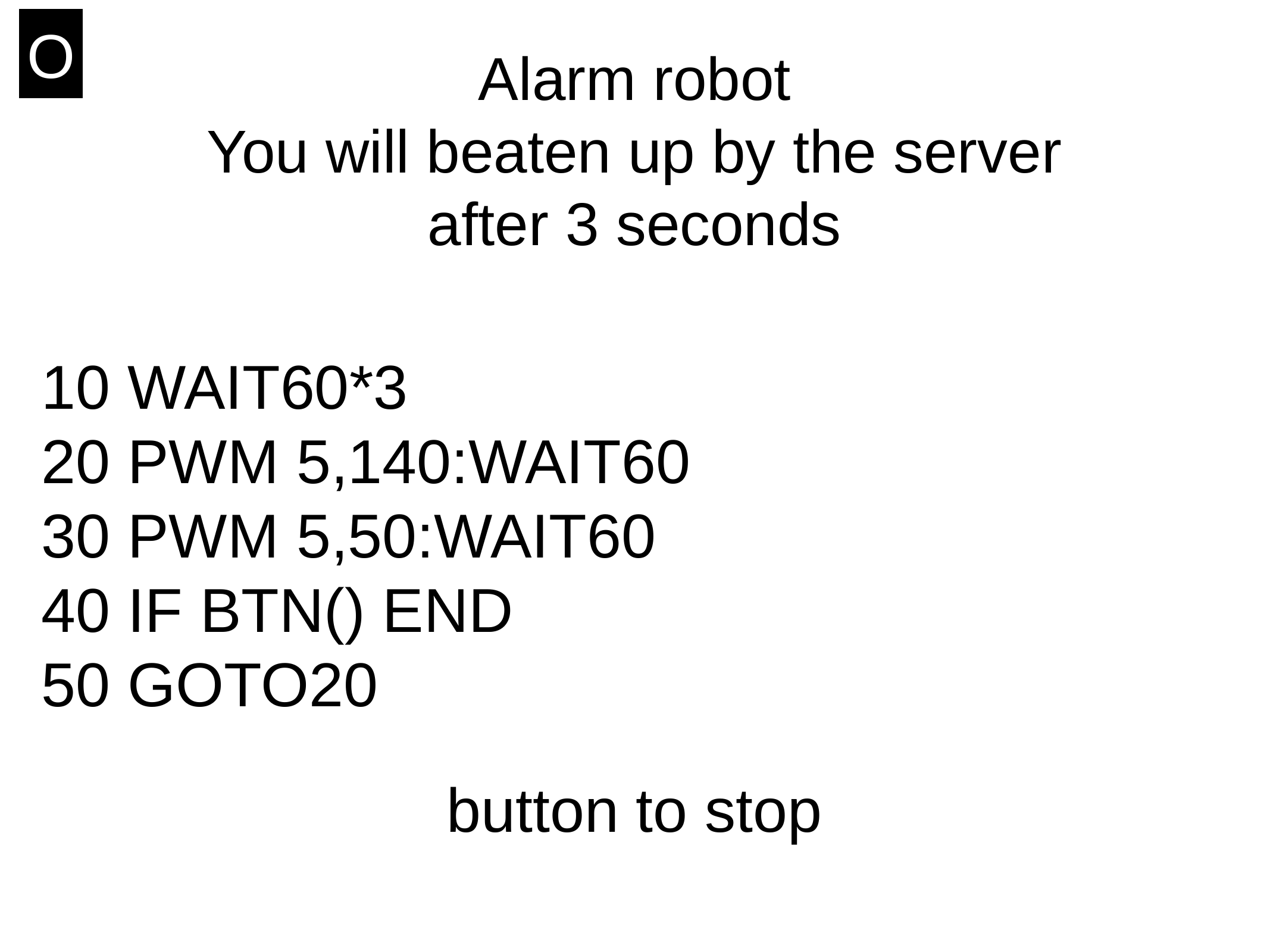

O
Alarm robot
You will beaten up by the server
after 3 seconds
# 10 WAIT60*3
20 PWM 5,140:WAIT60
30 PWM 5,50:WAIT60
40 IF BTN() END
50 GOTO20
button to stop